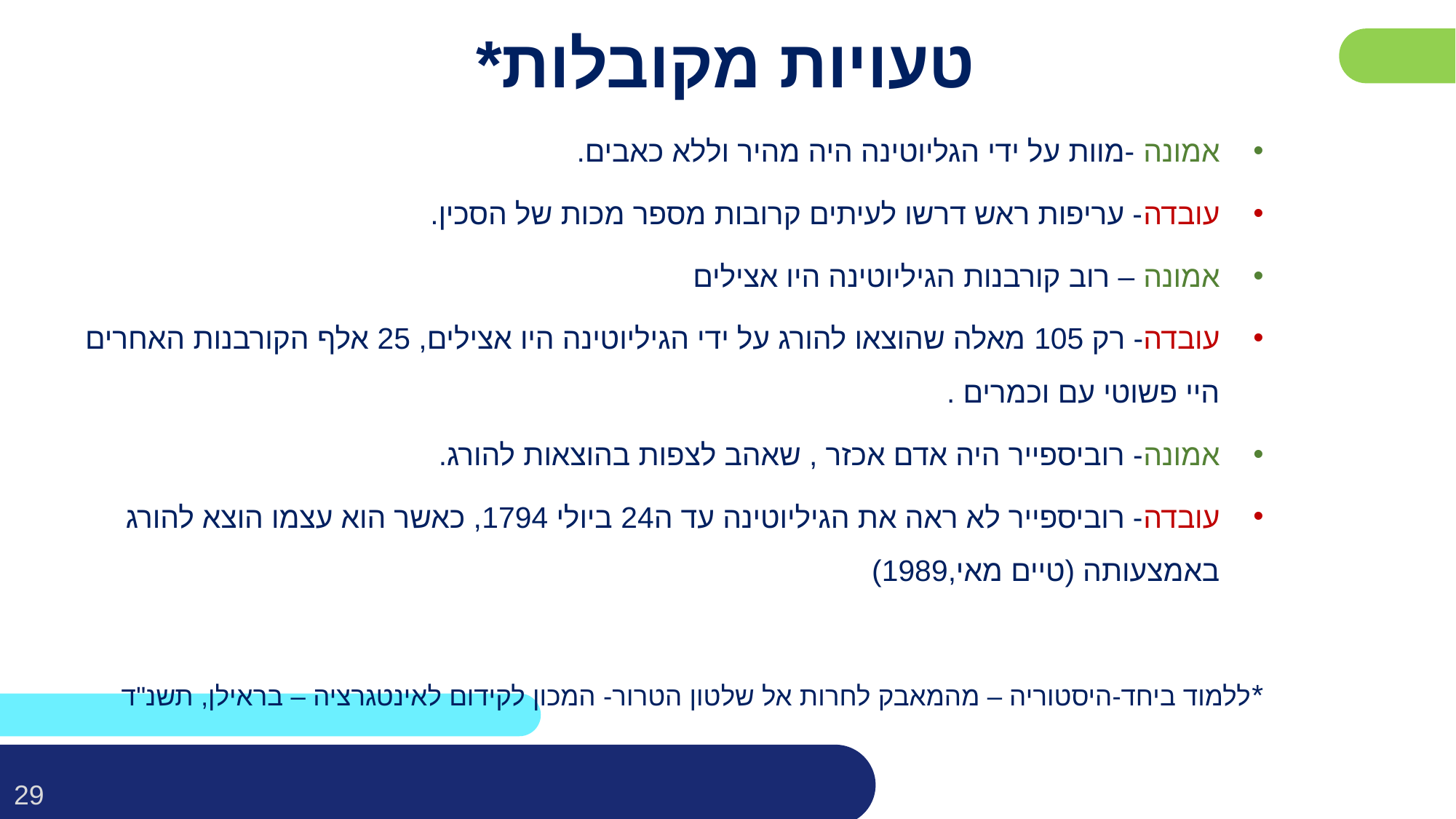

# טעויות מקובלות*
אמונה -מוות על ידי הגליוטינה היה מהיר וללא כאבים.
עובדה- עריפות ראש דרשו לעיתים קרובות מספר מכות של הסכין.
אמונה – רוב קורבנות הגיליוטינה היו אצילים
עובדה- רק 105 מאלה שהוצאו להורג על ידי הגיליוטינה היו אצילים, 25 אלף הקורבנות האחרים היי פשוטי עם וכמרים .
אמונה- רוביספייר היה אדם אכזר , שאהב לצפות בהוצאות להורג.
עובדה- רוביספייר לא ראה את הגיליוטינה עד ה24 ביולי 1794, כאשר הוא עצמו הוצא להורג  באמצעותה (טיים מאי,1989)

*ללמוד ביחד-היסטוריה – מהמאבק לחרות אל שלטון הטרור- המכון לקידום לאינטגרציה – בראילן, תשנ"ד